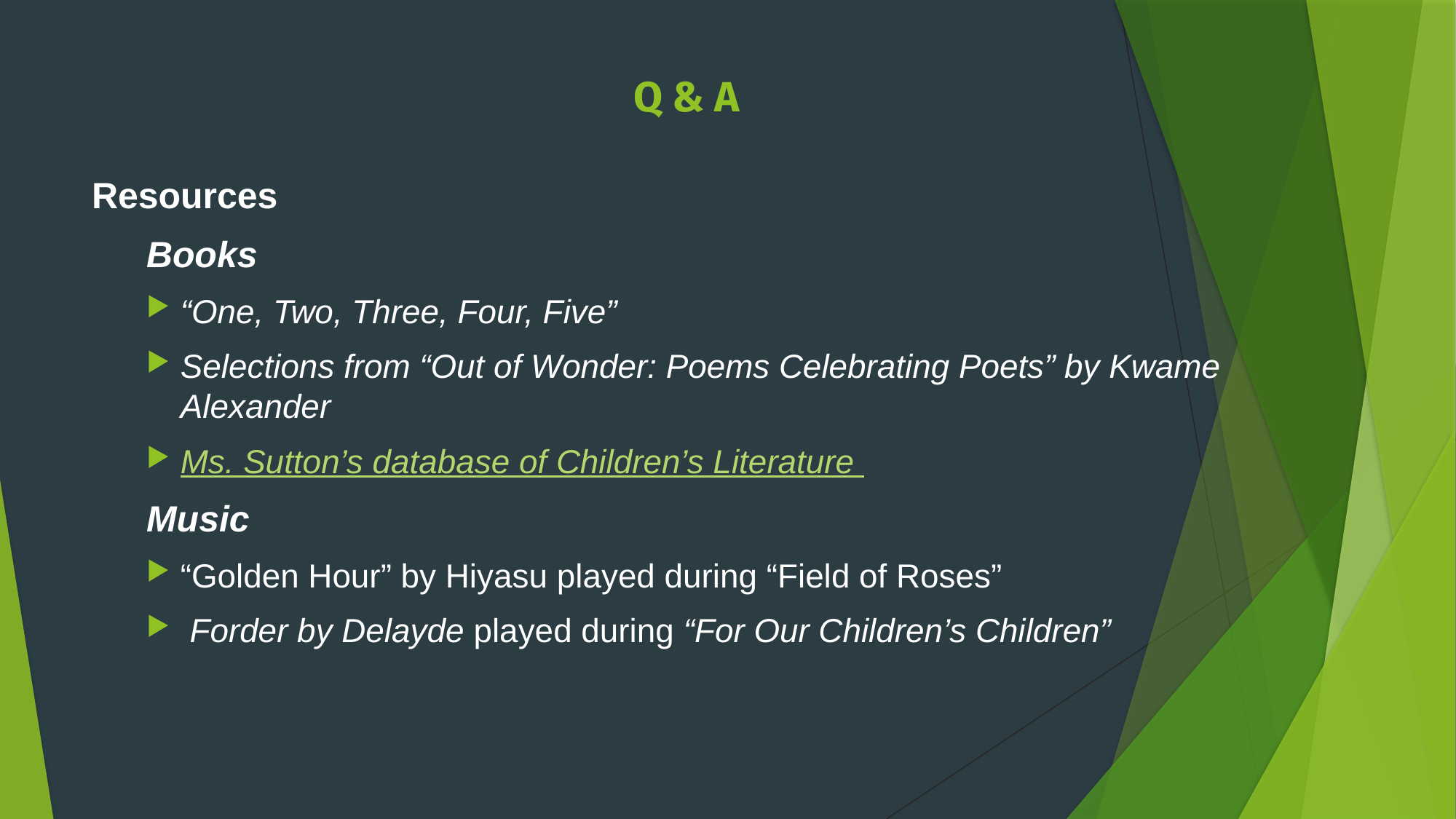

# Q & A
Resources
Books
“One, Two, Three, Four, Five”
Selections from “Out of Wonder: Poems Celebrating Poets” by Kwame Alexander
Ms. Sutton’s database of Children’s Literature
Music
“Golden Hour” by Hiyasu played during “Field of Roses”
 Forder by Delayde played during “For Our Children’s Children”